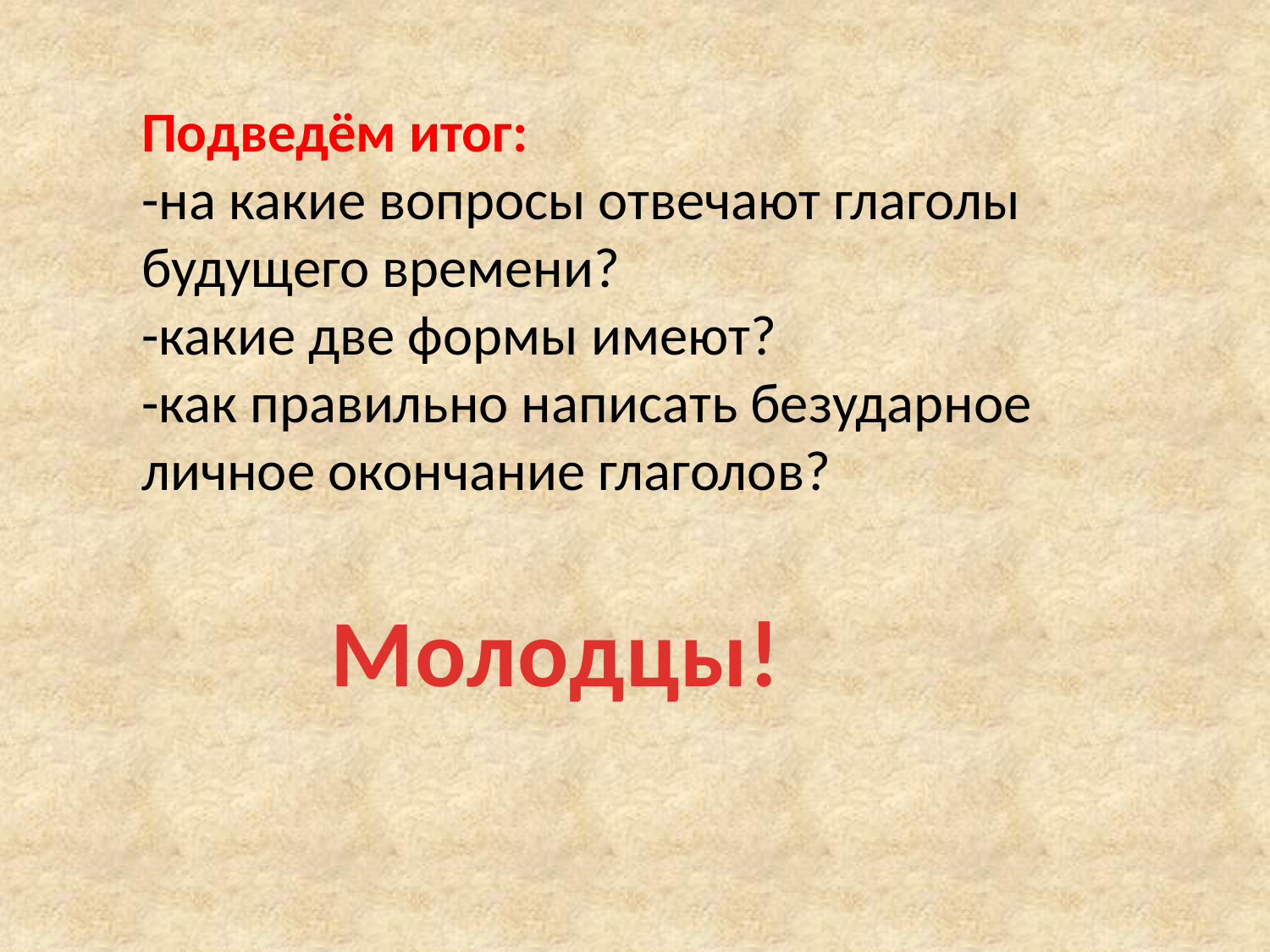

Подведём итог:
-на какие вопросы отвечают глаголы будущего времени?
-какие две формы имеют?
-как правильно написать безударное личное окончание глаголов?

Молодцы!